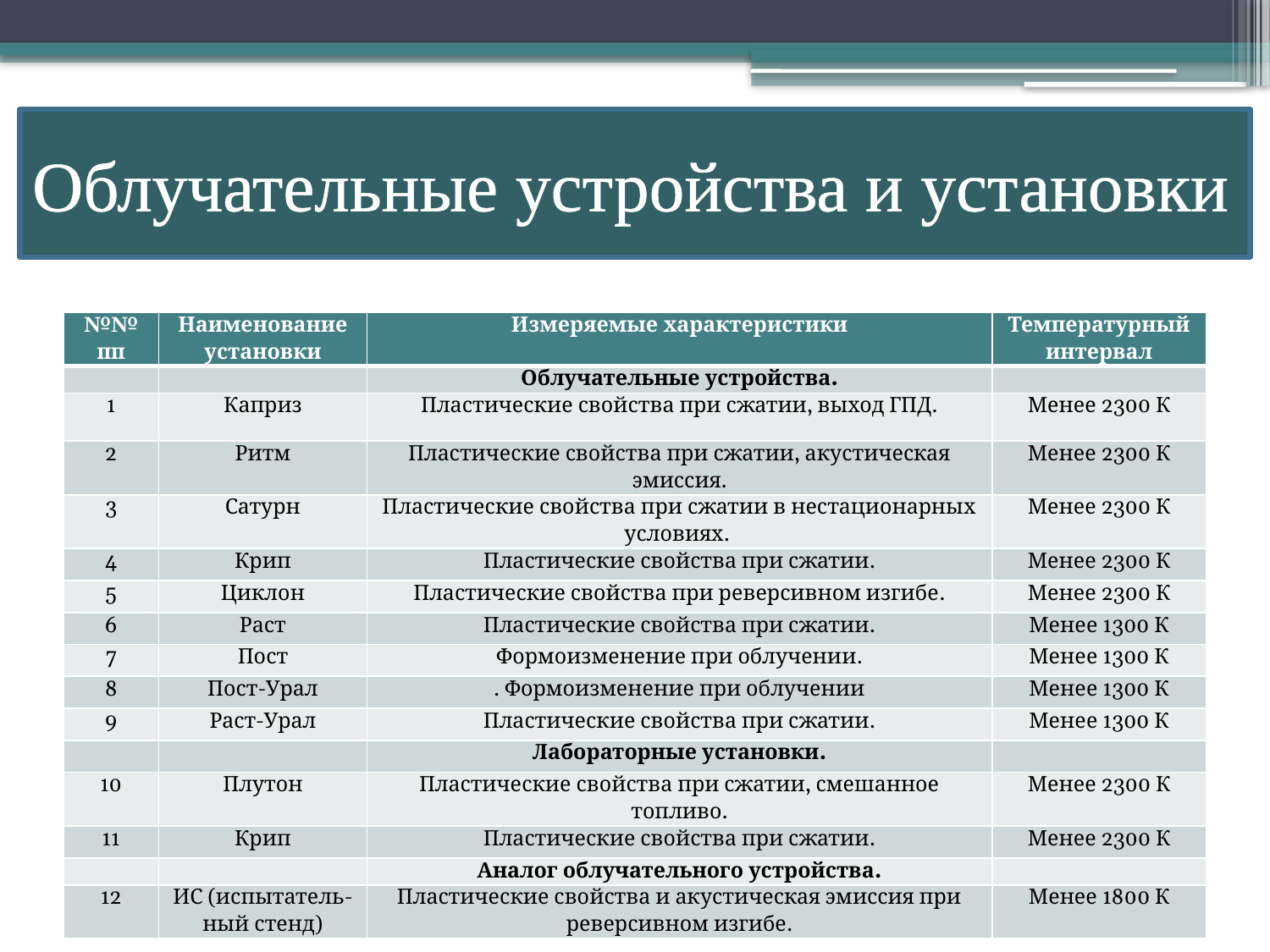

# Облучательные устройства и установки
| №№ пп | Наименование установки | Измеряемые характеристики | Температурный интервал |
| --- | --- | --- | --- |
|  |  | Облучательные устройства. |  |
| 1 | Каприз | Пластические свойства при сжатии, выход ГПД. | Менее 2300 К |
| 2 | Ритм | Пластические свойства при сжатии, акустическая эмиссия. | Менее 2300 К |
| 3 | Сатурн | Пластические свойства при сжатии в нестационарных условиях. | Менее 2300 К |
| 4 | Крип | Пластические свойства при сжатии. | Менее 2300 К |
| 5 | Циклон | Пластические свойства при реверсивном изгибе. | Менее 2300 К |
| 6 | Раст | Пластические свойства при сжатии. | Менее 1300 К |
| 7 | Пост | Формоизменение при облучении. | Менее 1300 К |
| 8 | Пост-Урал | . Формоизменение при облучении | Менее 1300 К |
| 9 | Раст-Урал | Пластические свойства при сжатии. | Менее 1300 К |
|  |  | Лабораторные установки. |  |
| 10 | Плутон | Пластические свойства при сжатии, смешанное топливо. | Менее 2300 К |
| 11 | Крип | Пластические свойства при сжатии. | Менее 2300 К |
|  |  | Аналог облучательного устройства. |  |
| 12 | ИС (испытатель-ный стенд) | Пластические свойства и акустическая эмиссия при реверсивном изгибе. | Менее 1800 К |